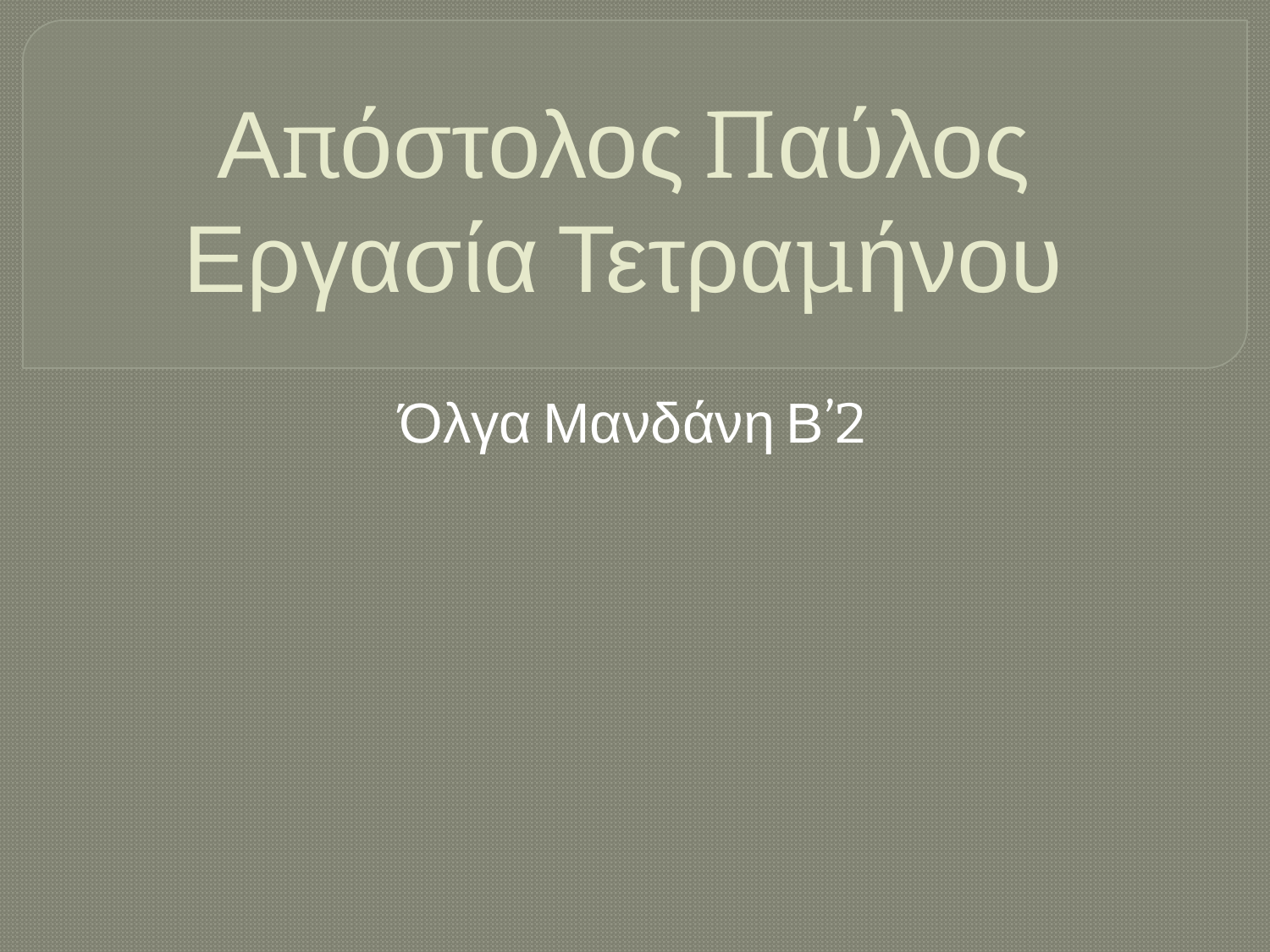

# Απόστολος Παύλος Εργασία Τετραμήνου
Όλγα Μανδάνη Β’2